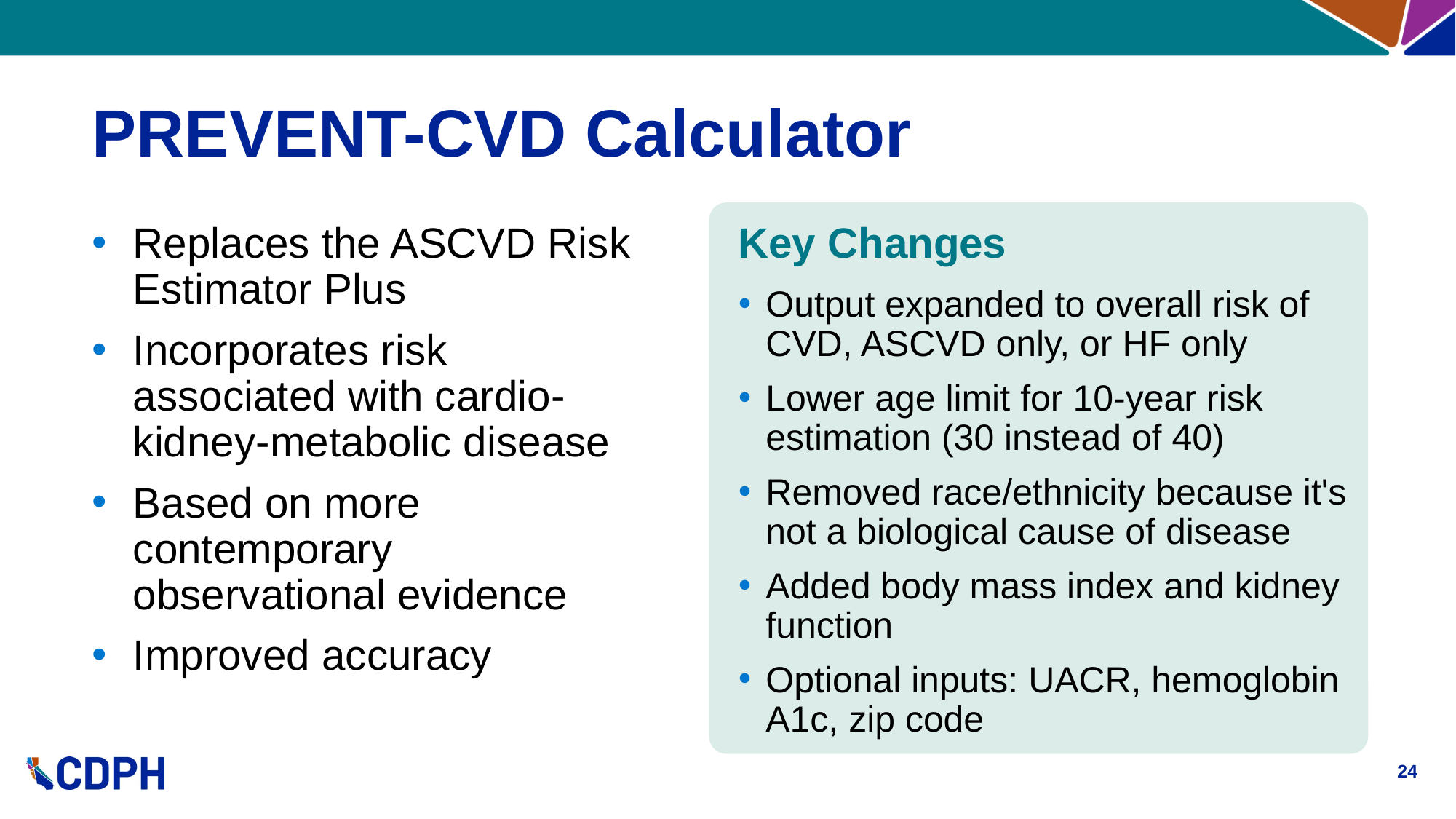

# PREVENT-CVD Calculator

Replaces the ASCVD Risk Estimator Plus
Incorporates risk associated with cardio-kidney-metabolic disease
Based on more contemporary observational evidence
Improved accuracy
Key Changes
Output expanded to overall risk of CVD, ASCVD only, or HF only
Lower age limit for 10-year risk estimation (30 instead of 40)
Removed race/ethnicity because it's not a biological cause of disease
Added body mass index and kidney function
Optional inputs: UACR, hemoglobin A1c, zip code
24